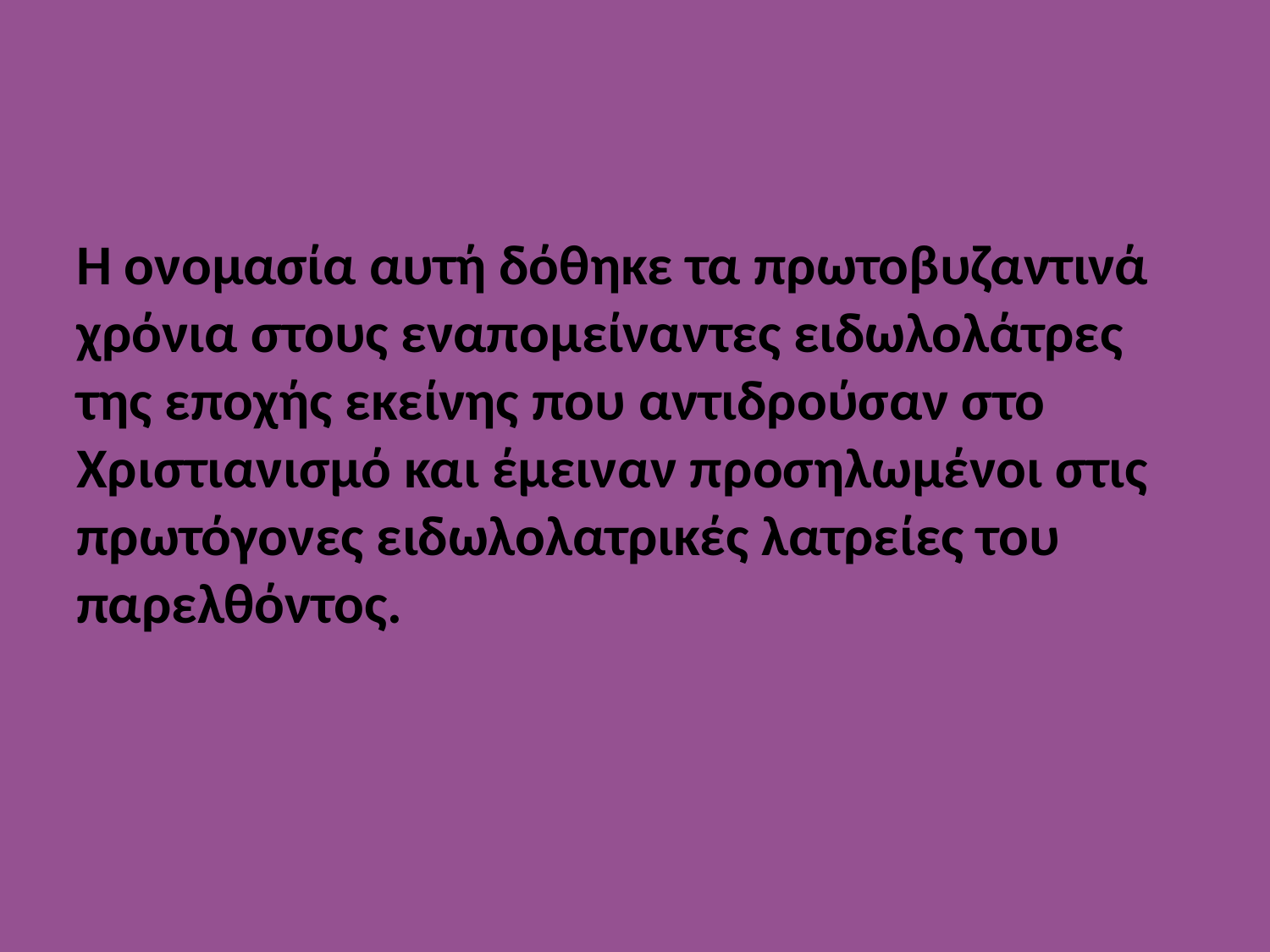

Η ονομασία αυτή δόθηκε τα πρωτοβυζαντινά χρόνια στους εναπομείναντες ειδωλολάτρες της εποχής εκείνης που αντιδρούσαν στο Χριστιανισμό και έμειναν προσηλωμένοι στις πρωτόγονες ειδωλολατρικές λατρείες του παρελθόντος.